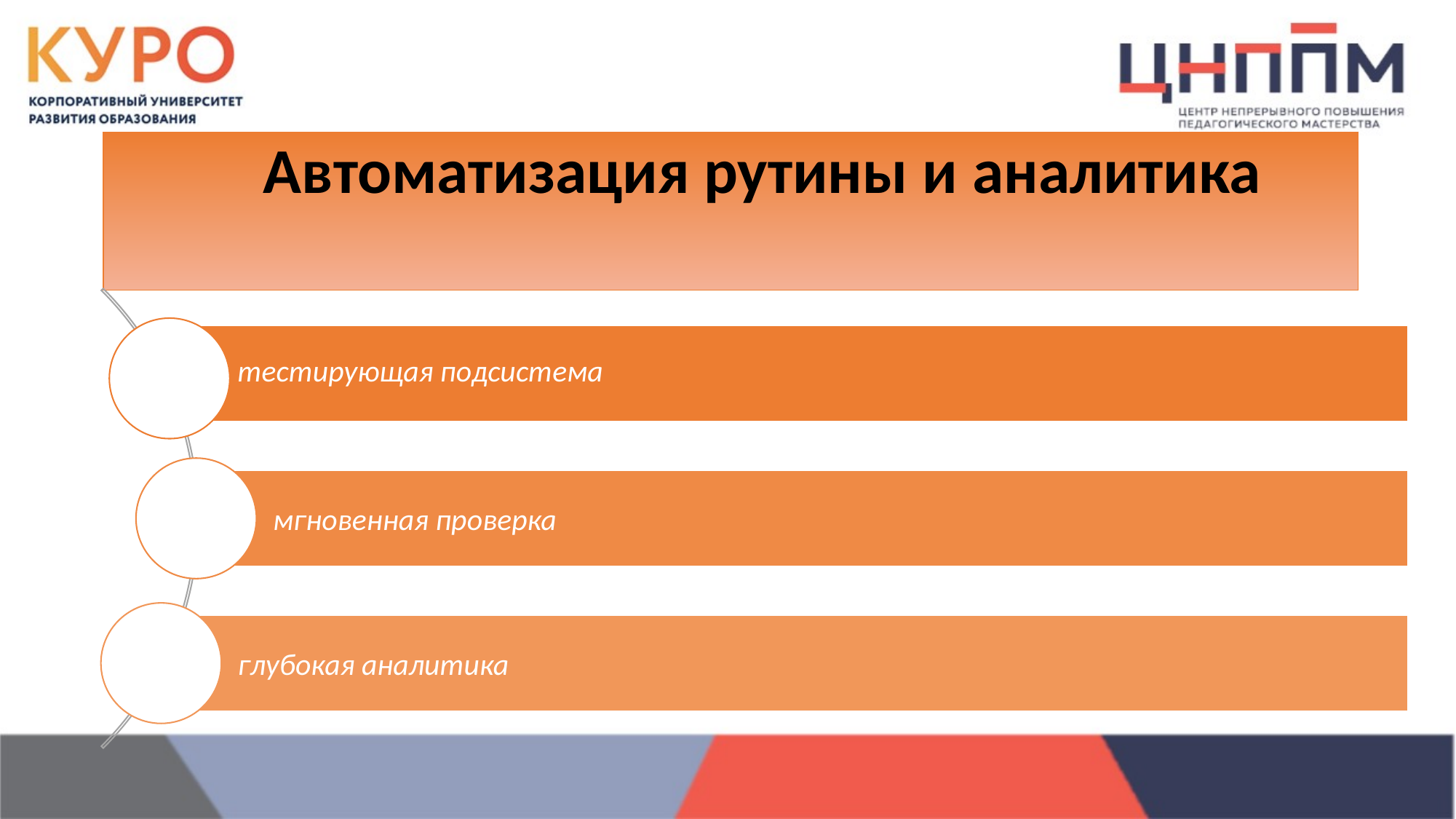

# Автоматизация рутины и аналитика

тестирующая подсистема

мгновенная проверка

глубокая аналитика